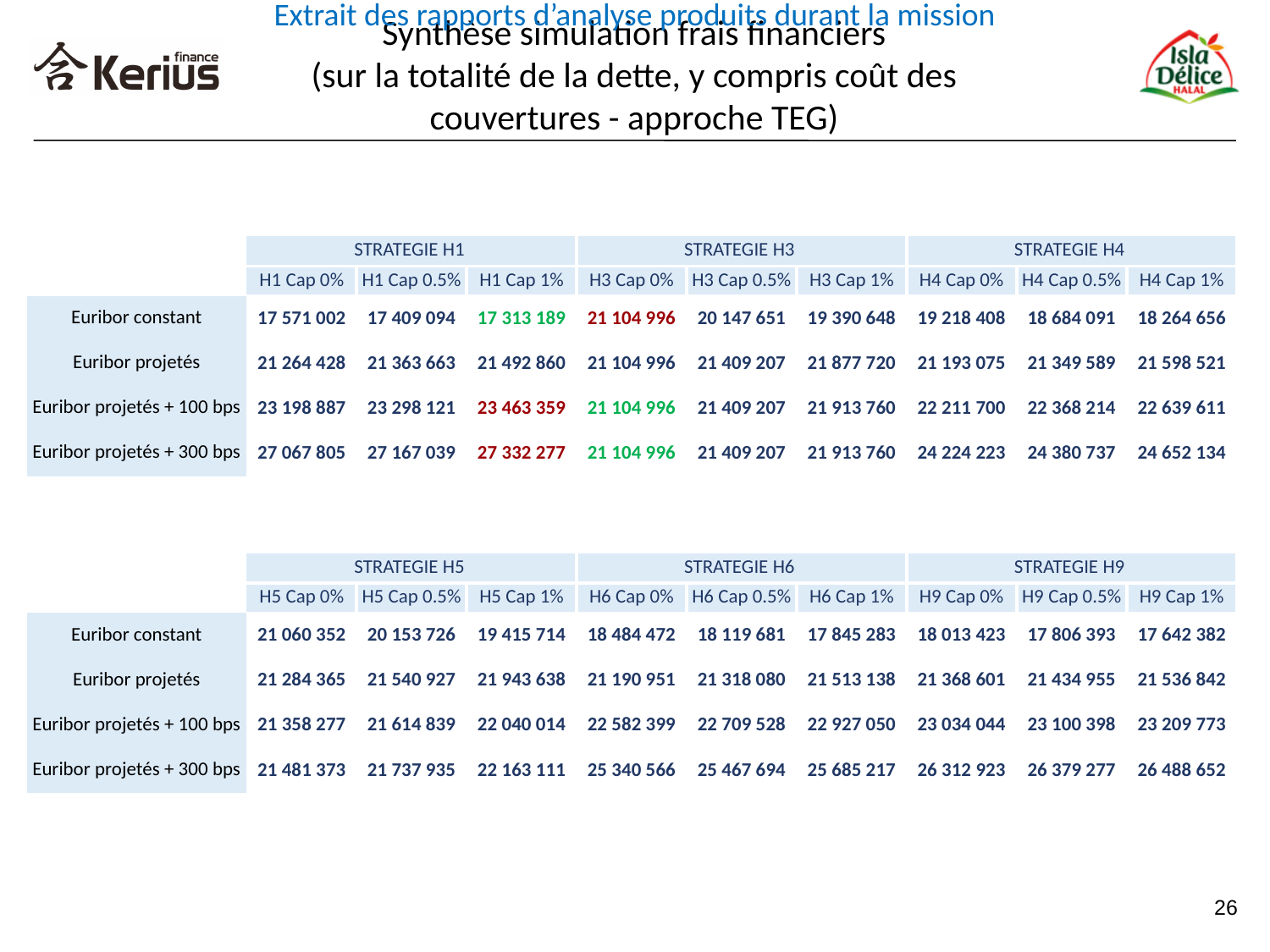

Extrait des rapports d’analyse produits durant la mission
Synthèse simulation frais financiers
(sur la totalité de la dette, y compris coût des couvertures - approche TEG)
|  | STRATEGIE H1 |  |  | STRATEGIE H3 |  |  | STRATEGIE H4 |  |  |
| --- | --- | --- | --- | --- | --- | --- | --- | --- | --- |
|  | H1 Cap 0% | H1 Cap 0.5% | H1 Cap 1% | H3 Cap 0% | H3 Cap 0.5% | H3 Cap 1% | H4 Cap 0% | H4 Cap 0.5% | H4 Cap 1% |
| Euribor constant | 17 571 002 | 17 409 094 | 17 313 189 | 21 104 996 | 20 147 651 | 19 390 648 | 19 218 408 | 18 684 091 | 18 264 656 |
| Euribor projetés | 21 264 428 | 21 363 663 | 21 492 860 | 21 104 996 | 21 409 207 | 21 877 720 | 21 193 075 | 21 349 589 | 21 598 521 |
| Euribor projetés + 100 bps | 23 198 887 | 23 298 121 | 23 463 359 | 21 104 996 | 21 409 207 | 21 913 760 | 22 211 700 | 22 368 214 | 22 639 611 |
| Euribor projetés + 300 bps | 27 067 805 | 27 167 039 | 27 332 277 | 21 104 996 | 21 409 207 | 21 913 760 | 24 224 223 | 24 380 737 | 24 652 134 |
|  | STRATEGIE H5 |  |  | STRATEGIE H6 |  |  | STRATEGIE H9 |  |  |
| --- | --- | --- | --- | --- | --- | --- | --- | --- | --- |
|  | H5 Cap 0% | H5 Cap 0.5% | H5 Cap 1% | H6 Cap 0% | H6 Cap 0.5% | H6 Cap 1% | H9 Cap 0% | H9 Cap 0.5% | H9 Cap 1% |
| Euribor constant | 21 060 352 | 20 153 726 | 19 415 714 | 18 484 472 | 18 119 681 | 17 845 283 | 18 013 423 | 17 806 393 | 17 642 382 |
| Euribor projetés | 21 284 365 | 21 540 927 | 21 943 638 | 21 190 951 | 21 318 080 | 21 513 138 | 21 368 601 | 21 434 955 | 21 536 842 |
| Euribor projetés + 100 bps | 21 358 277 | 21 614 839 | 22 040 014 | 22 582 399 | 22 709 528 | 22 927 050 | 23 034 044 | 23 100 398 | 23 209 773 |
| Euribor projetés + 300 bps | 21 481 373 | 21 737 935 | 22 163 111 | 25 340 566 | 25 467 694 | 25 685 217 | 26 312 923 | 26 379 277 | 26 488 652 |